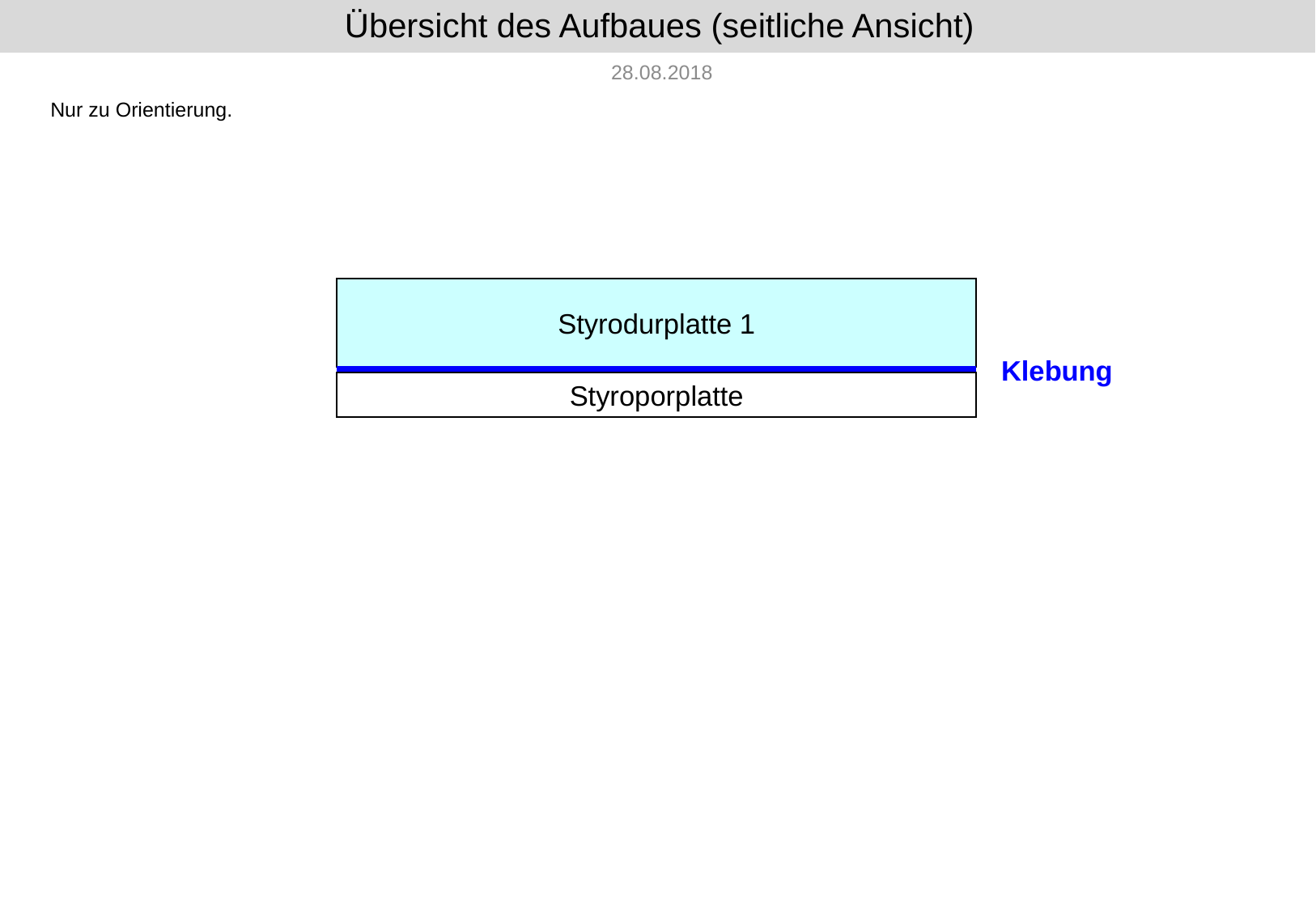

# Übersicht des Aufbaues (seitliche Ansicht)
28.08.2018
Nur zu Orientierung.
Styrodurplatte 1
Klebung
Styroporplatte